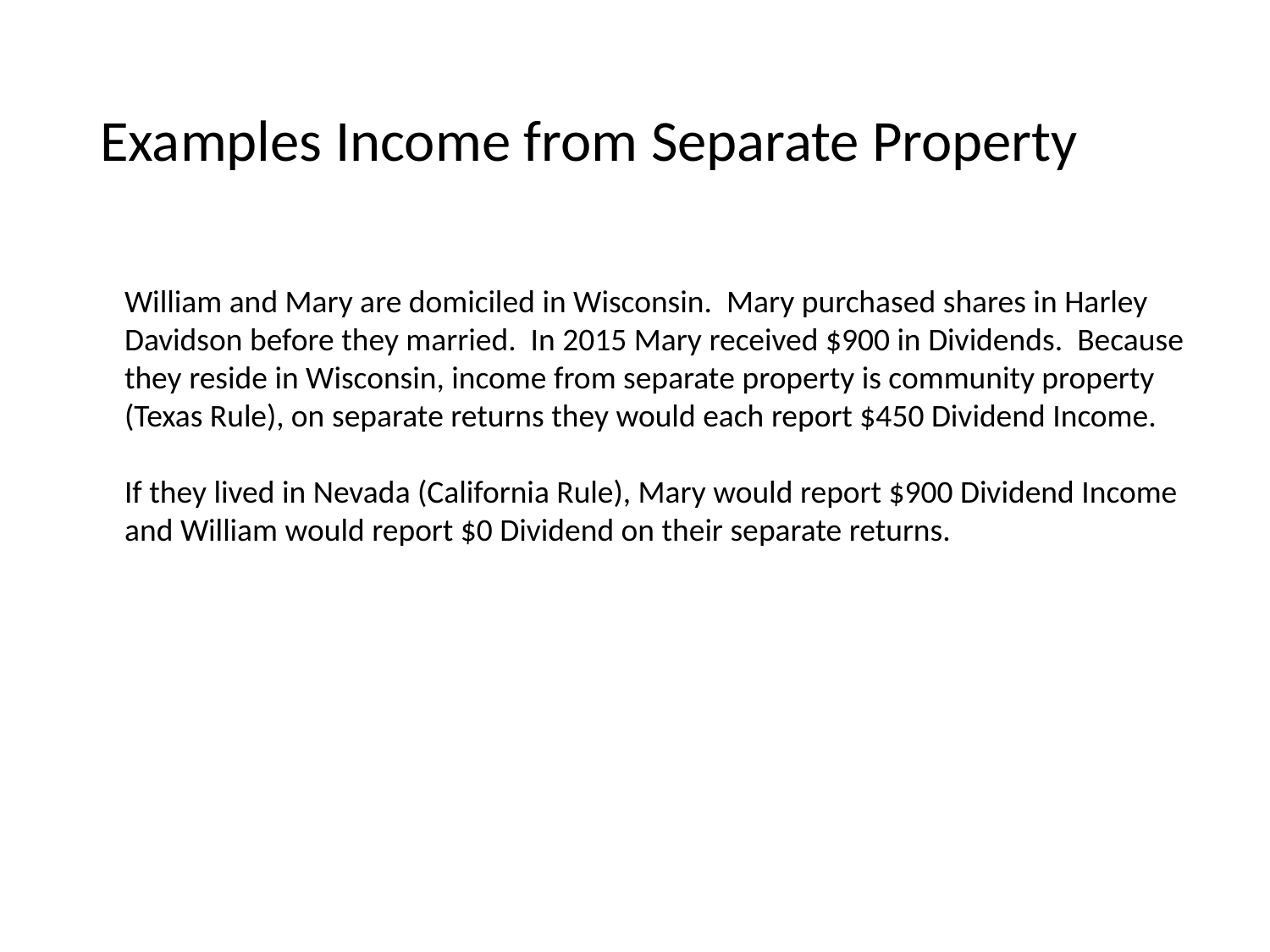

# Examples Income from Separate Property
William and Mary are domiciled in Wisconsin.  Mary purchased shares in Harley
Davidson before they married.  In 2015 Mary received $900 in Dividends.  Because
they reside in Wisconsin, income from separate property is community property
(Texas Rule), on separate returns they would each report $450 Dividend Income.

If they lived in Nevada (California Rule), Mary would report $900 Dividend Income
and William would report $0 Dividend on their separate returns.